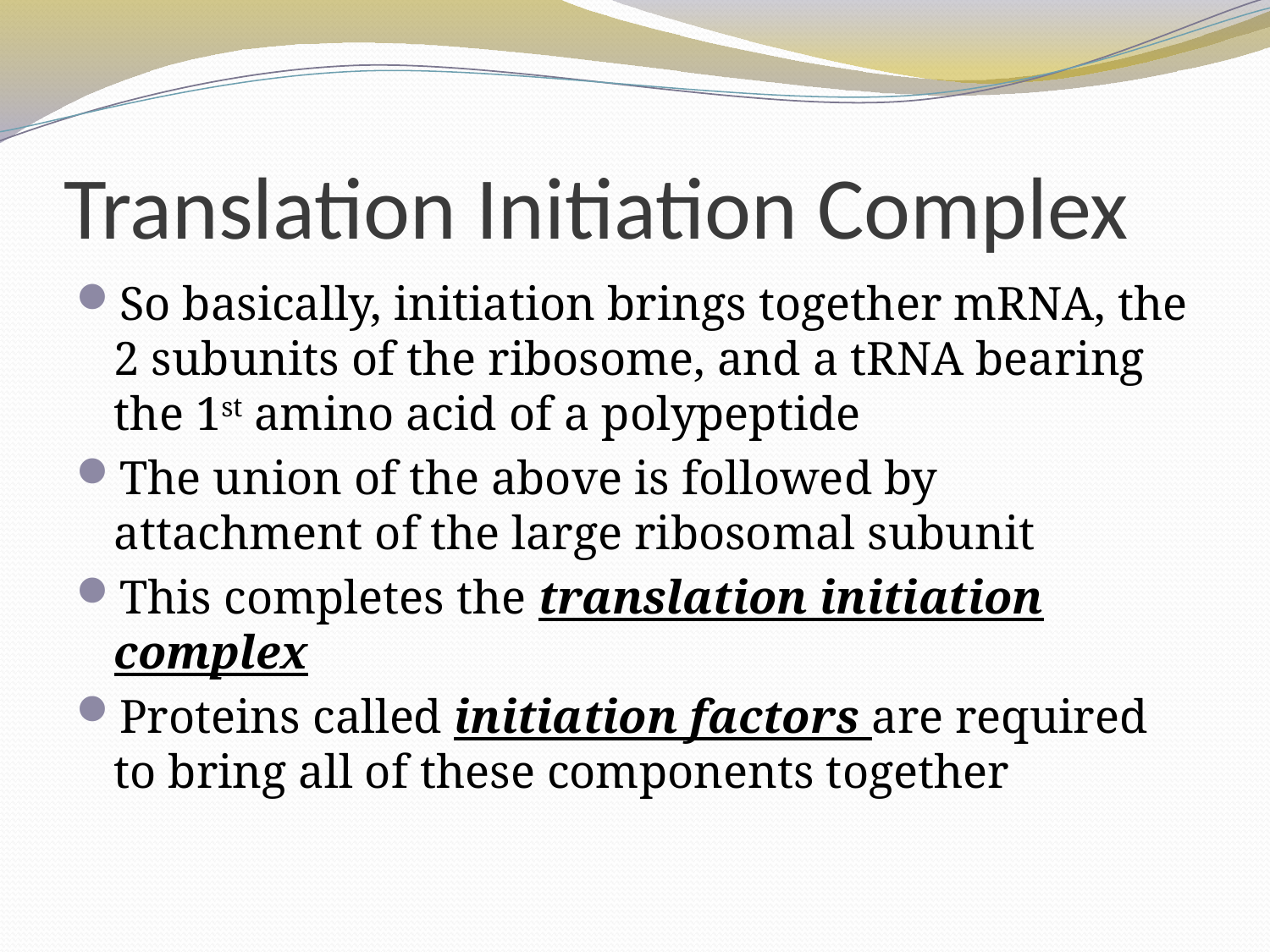

# Translation Initiation Complex
So basically, initiation brings together mRNA, the 2 subunits of the ribosome, and a tRNA bearing the 1st amino acid of a polypeptide
The union of the above is followed by attachment of the large ribosomal subunit
This completes the translation initiation complex
Proteins called initiation factors are required to bring all of these components together